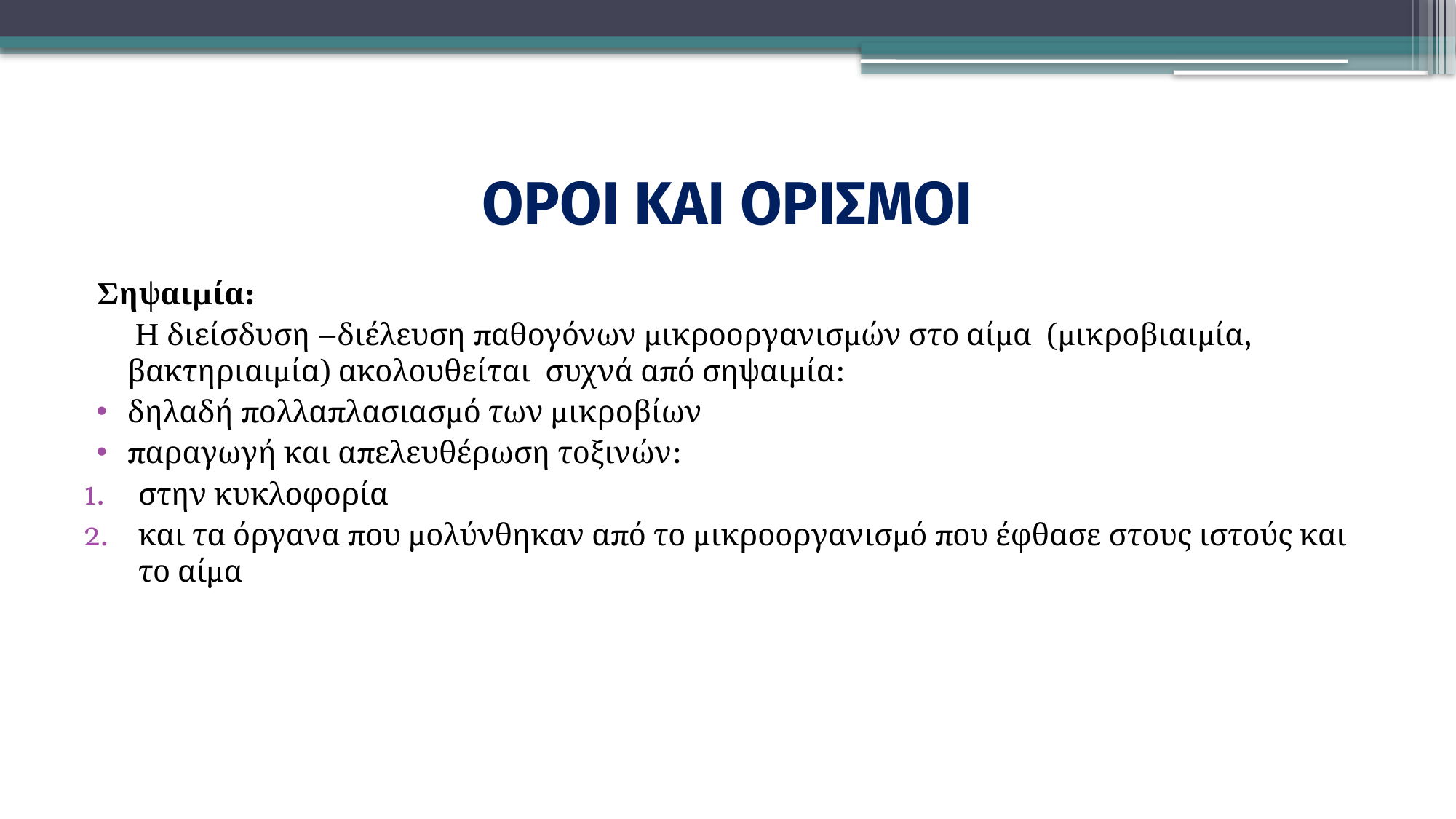

# ΟΡΟΙ ΚΑΙ ΟΡΙΣΜΟΙ
Σηψαιμία:
     Η διείσδυση –διέλευση παθογόνων μικροοργανισμών στο αίμα  (μικροβιαιμία, βακτηριαιμία) ακολουθείται  συχνά από σηψαιμία:
δηλαδή πολλαπλασιασμό των μικροβίων
παραγωγή και απελευθέρωση τοξινών:
στην κυκλοφορία
και τα όργανα που μολύνθηκαν από το μικροοργανισμό που έφθασε στους ιστούς και το αίμα